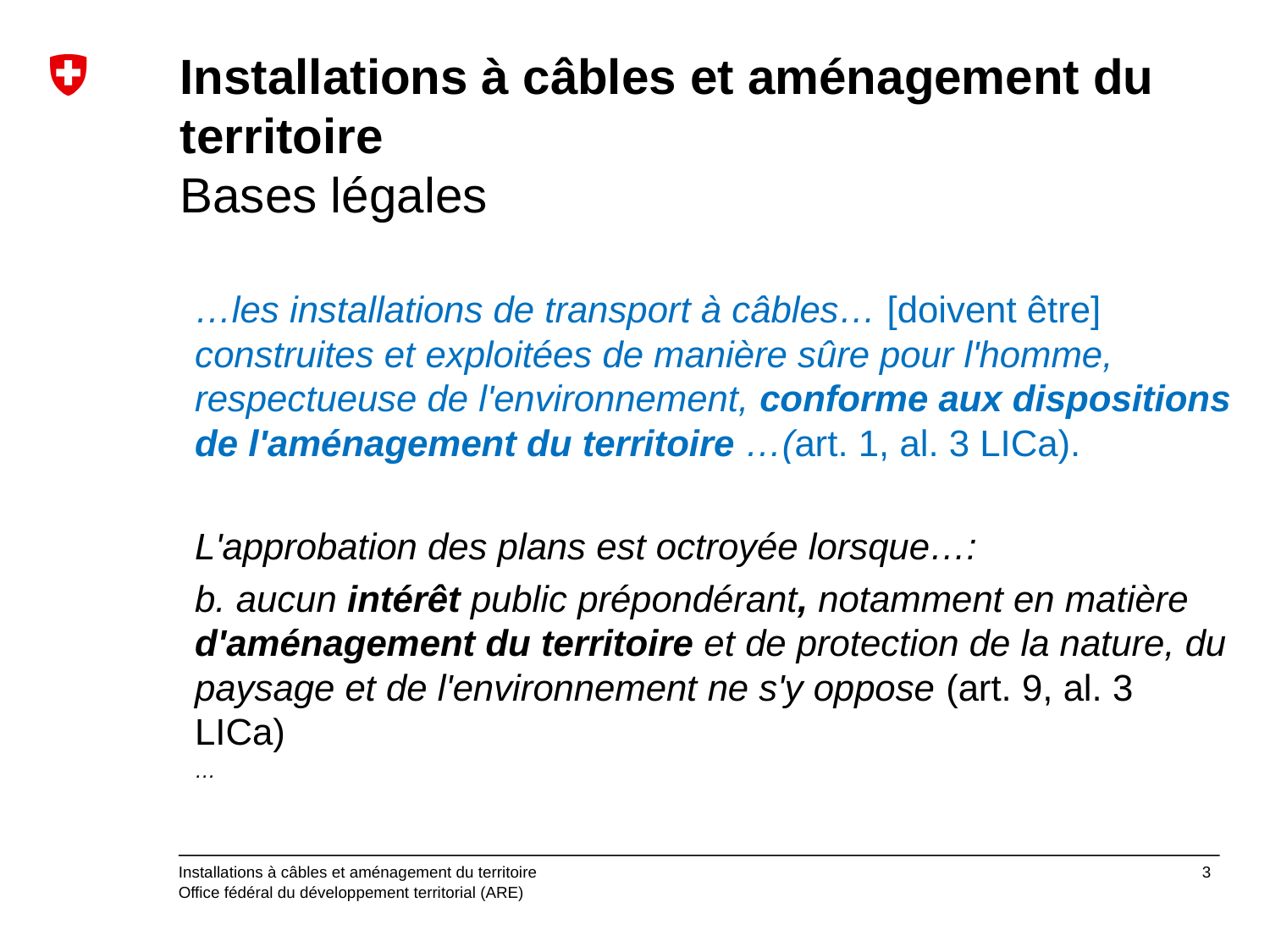

# Installations à câbles et aménagement du territoire Bases légales
…les installations de transport à câbles… [doivent être] construites et exploitées de manière sûre pour l'homme, respectueuse de l'environnement, conforme aux dispositions de l'aménagement du territoire …(art. 1, al. 3 LICa).

L'approbation des plans est octroyée lorsque…:
b. aucun intérêt public prépondérant, notamment en matière d'aménagement du territoire et de protection de la nature, du paysage et de l'environnement ne s'y oppose (art. 9, al. 3 LICa)
…